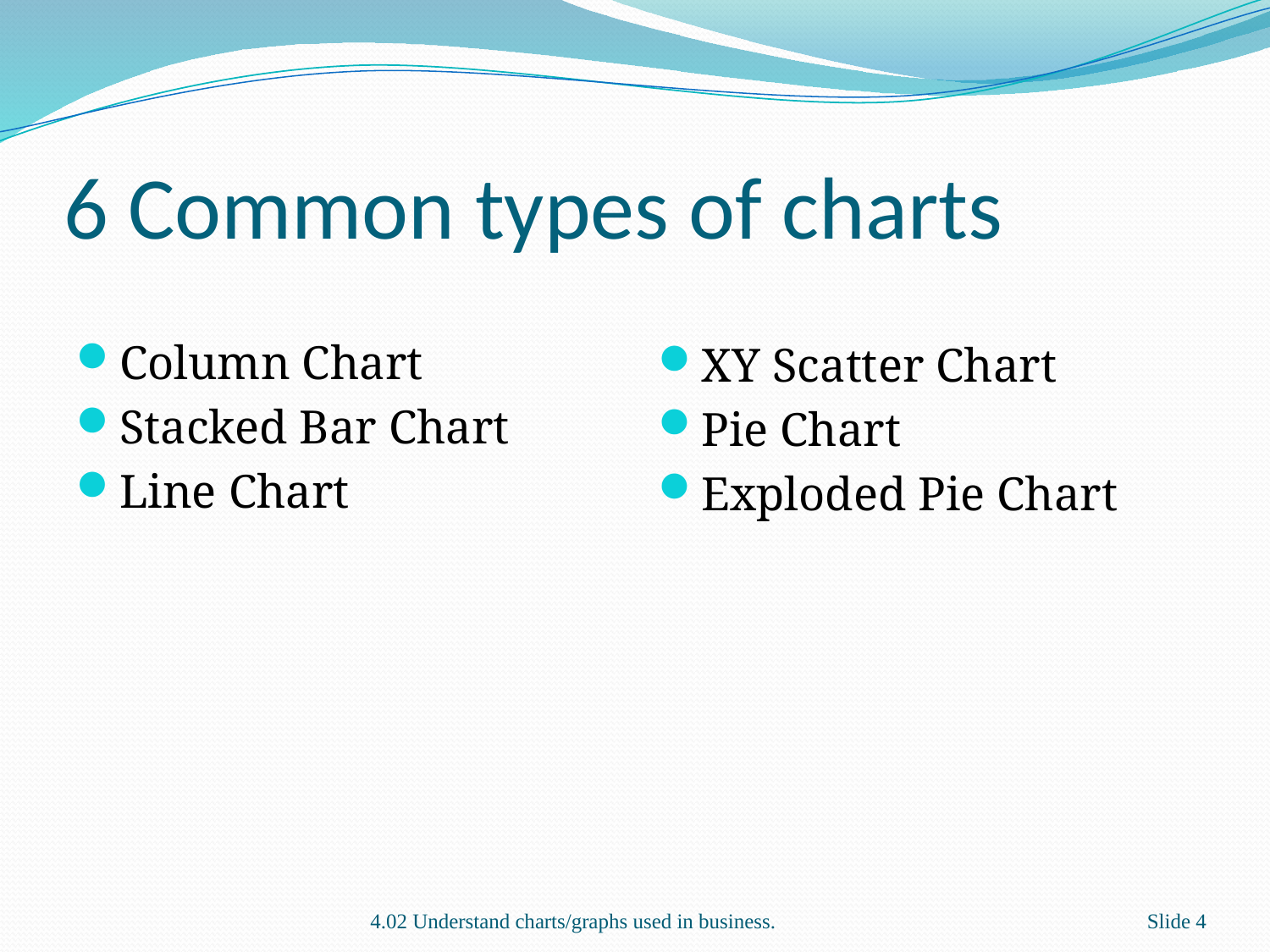

# 6 Common types of charts
Column Chart
Stacked Bar Chart
Line Chart

XY Scatter Chart
Pie Chart
Exploded Pie Chart

4.02 Understand charts/graphs used in business.
Slide 4